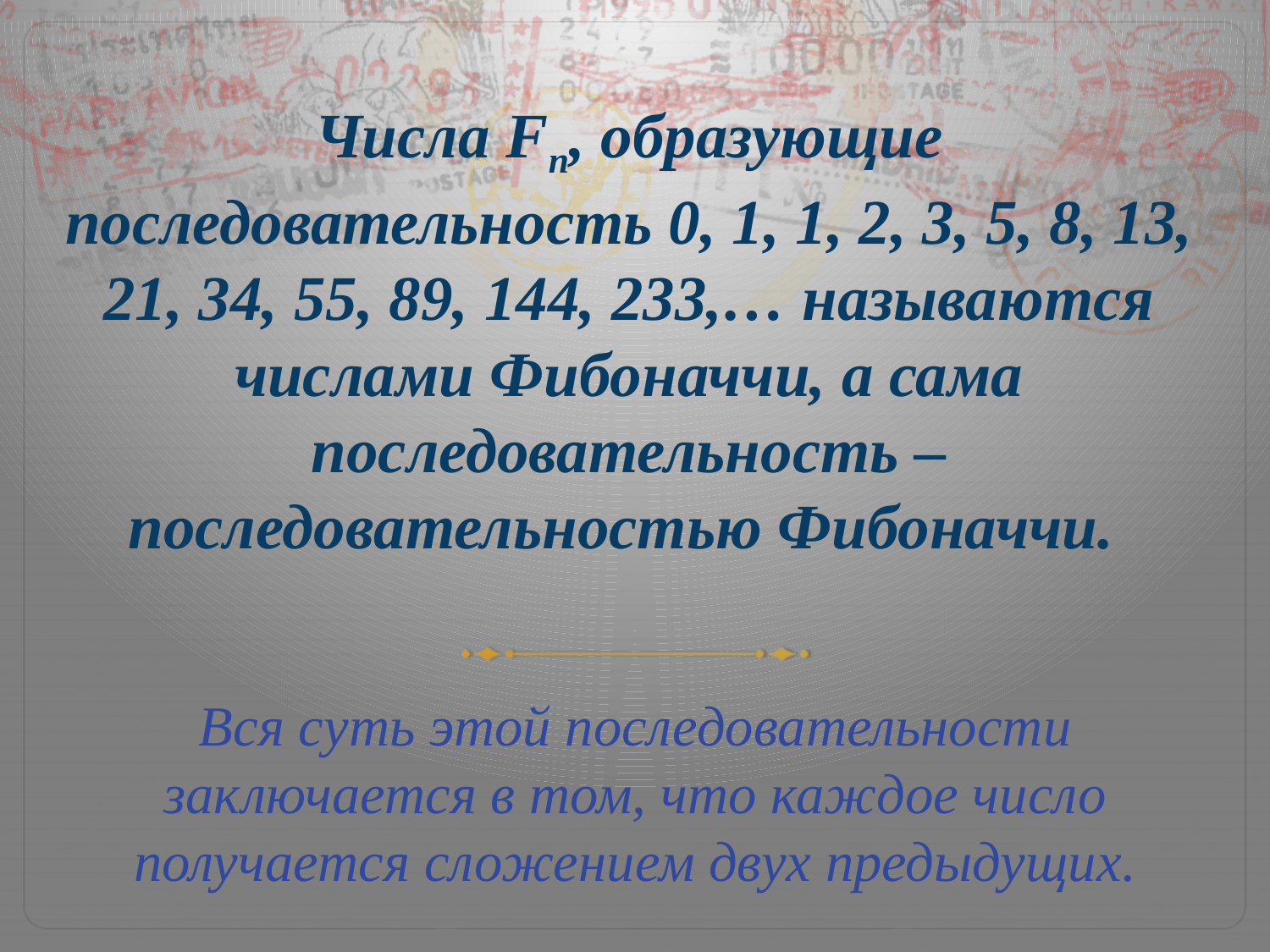

Числа Fn, образующие последовательность 0, 1, 1, 2, 3, 5, 8, 13, 21, 34, 55, 89, 144, 233,… называются числами Фибоначчи, а сама последовательность – последовательностью Фибоначчи.
Вся суть этой последовательности заключается в том, что каждое число получается сложением двух предыдущих.